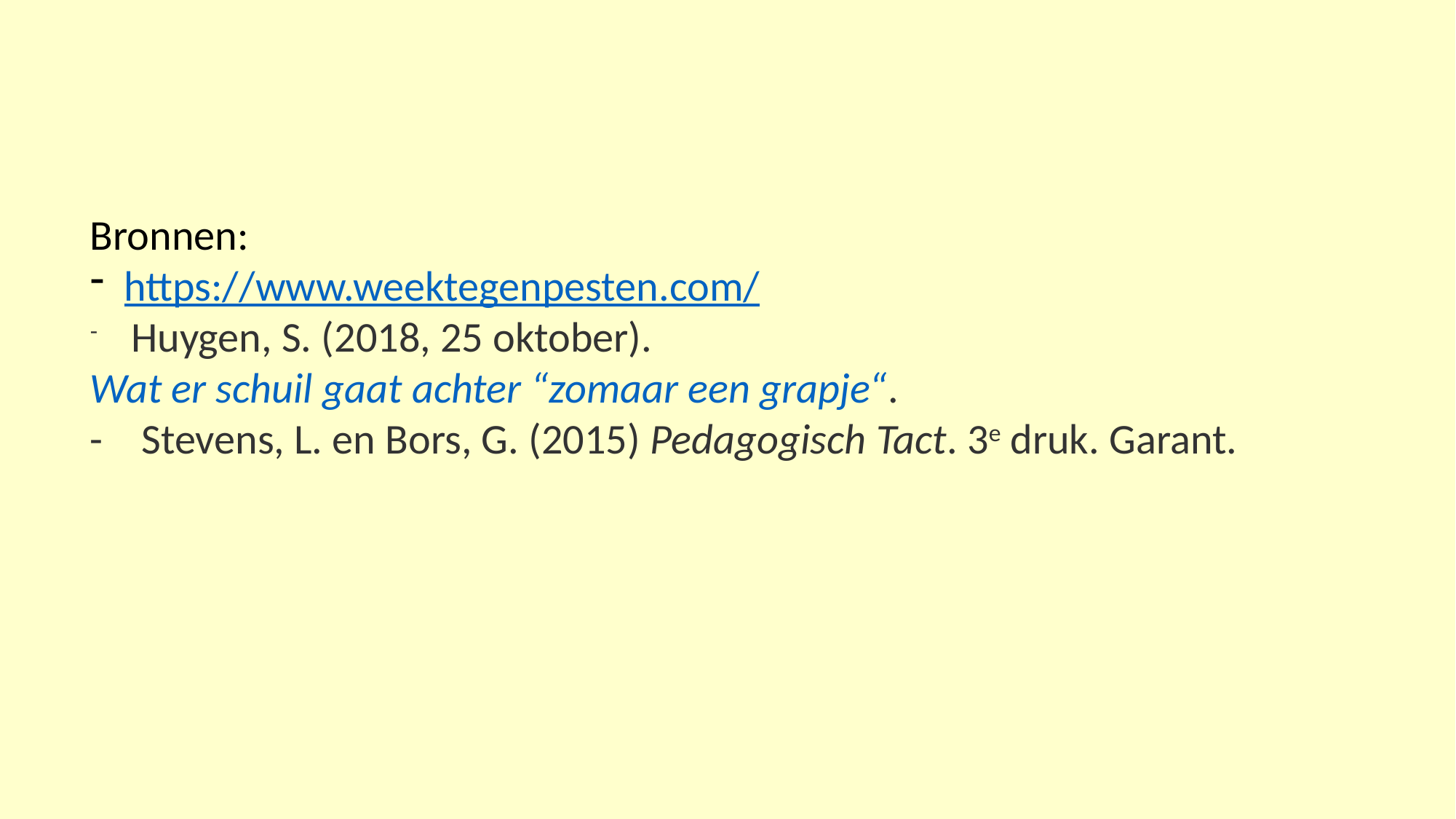

Bronnen:
https://www.weektegenpesten.com/
-      Huygen, S. (2018, 25 oktober). Wat er schuil gaat achter “zomaar een grapje“.
-    Stevens, L. en Bors, G. (2015) Pedagogisch Tact. 3e druk. Garant.